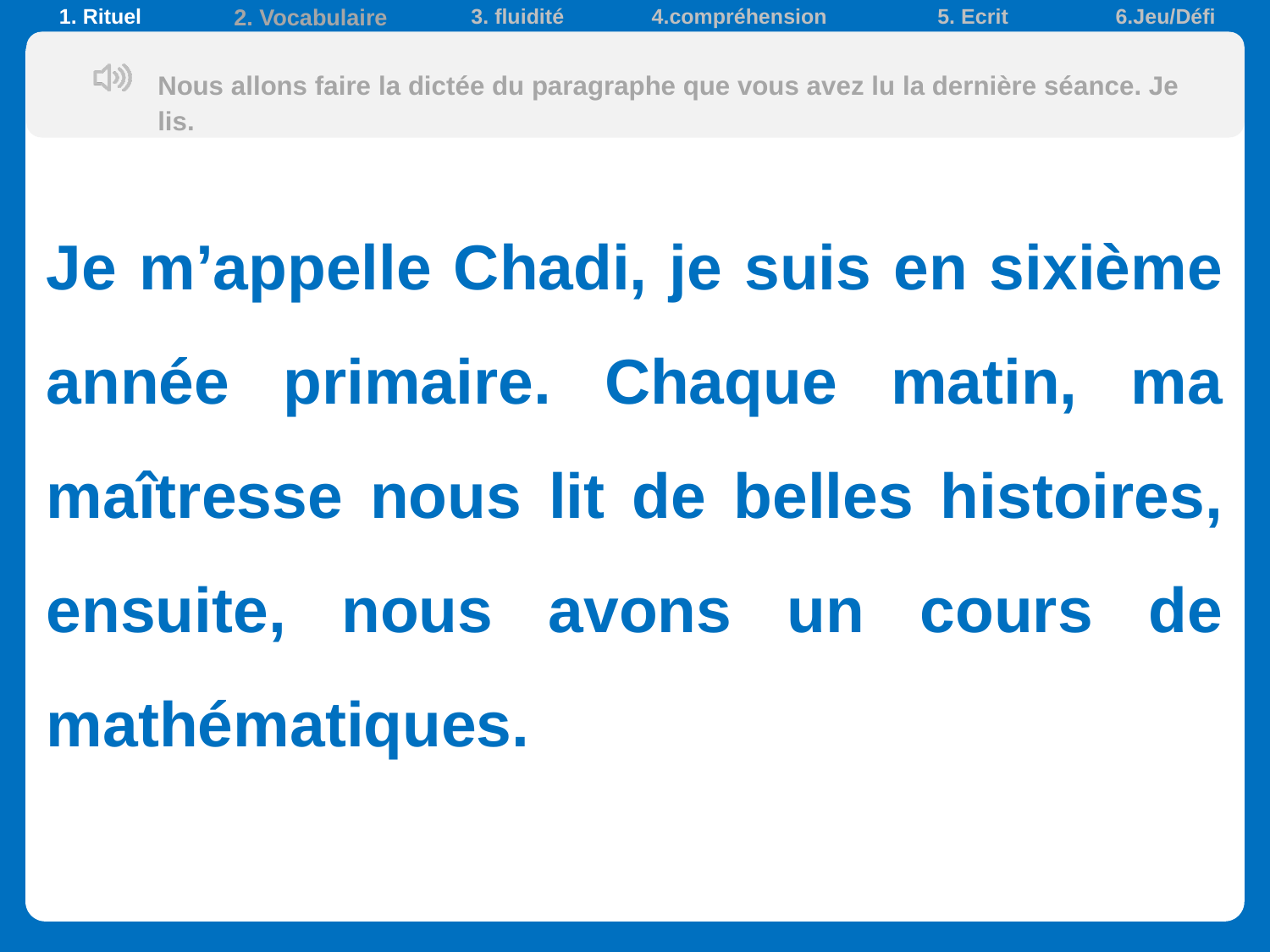

| 1. Rituel | 2. Vocabulaire | 3. fluidité | 4.compréhension | 5. Ecrit | 6.Jeu/Défi |
| --- | --- | --- | --- | --- | --- |

Nous allons faire la dictée du paragraphe que vous avez lu la dernière séance. Je lis.

Je m’appelle Chadi, je suis en sixième année primaire. Chaque matin, ma maîtresse nous lit de belles histoires, ensuite, nous avons un cours de mathématiques.